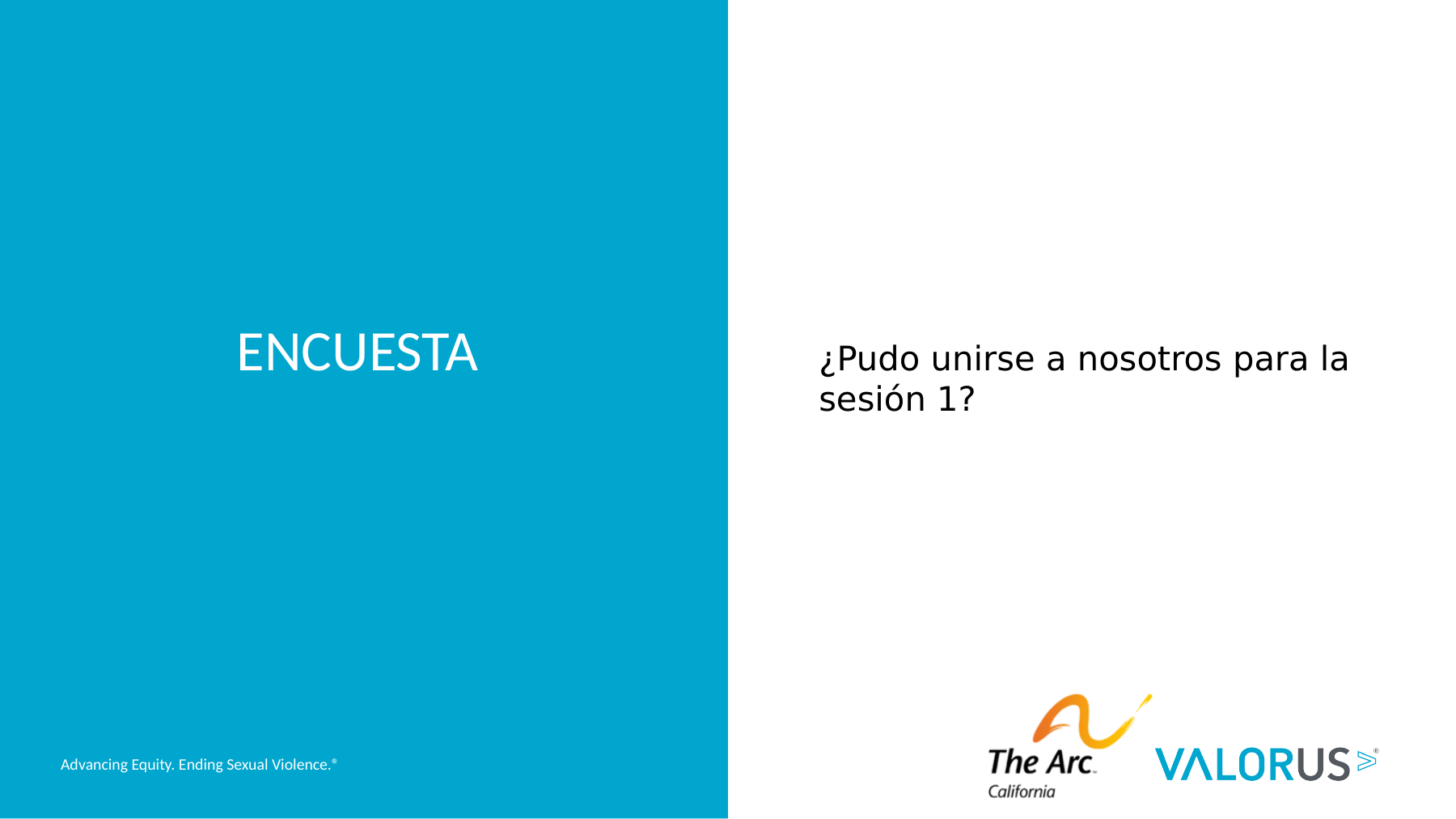

# ENCUESTA
¿Pudo unirse a nosotros para la sesión 1?